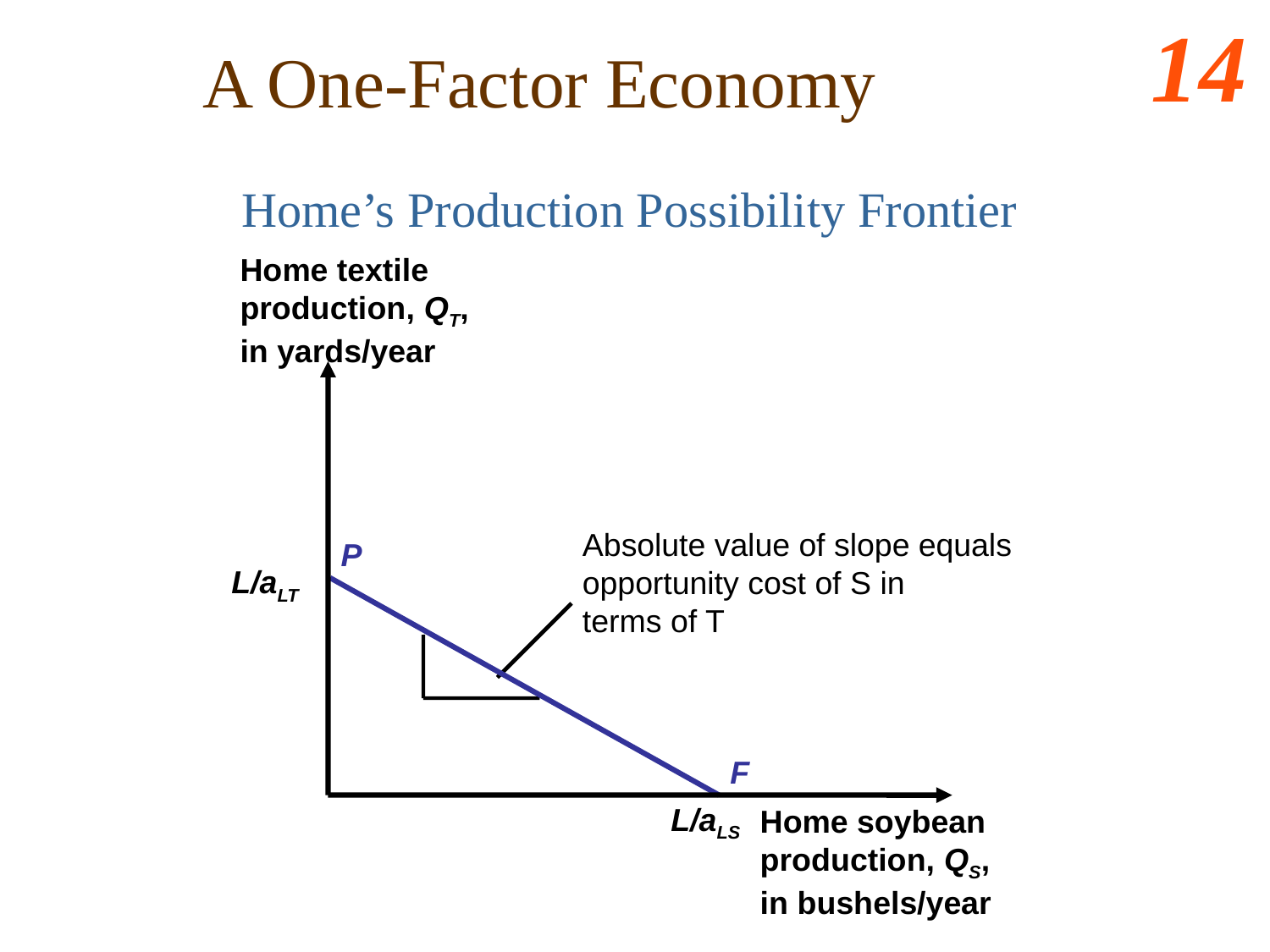

A One-Factor Economy
# Home’s Production Possibility Frontier
Home textile
production, QT,
in yards/year

Home soybean
production, QS,
in bushels/year
Absolute value of slope equals
opportunity cost of S in
terms of T

P

F
L/aLT

L/aLS